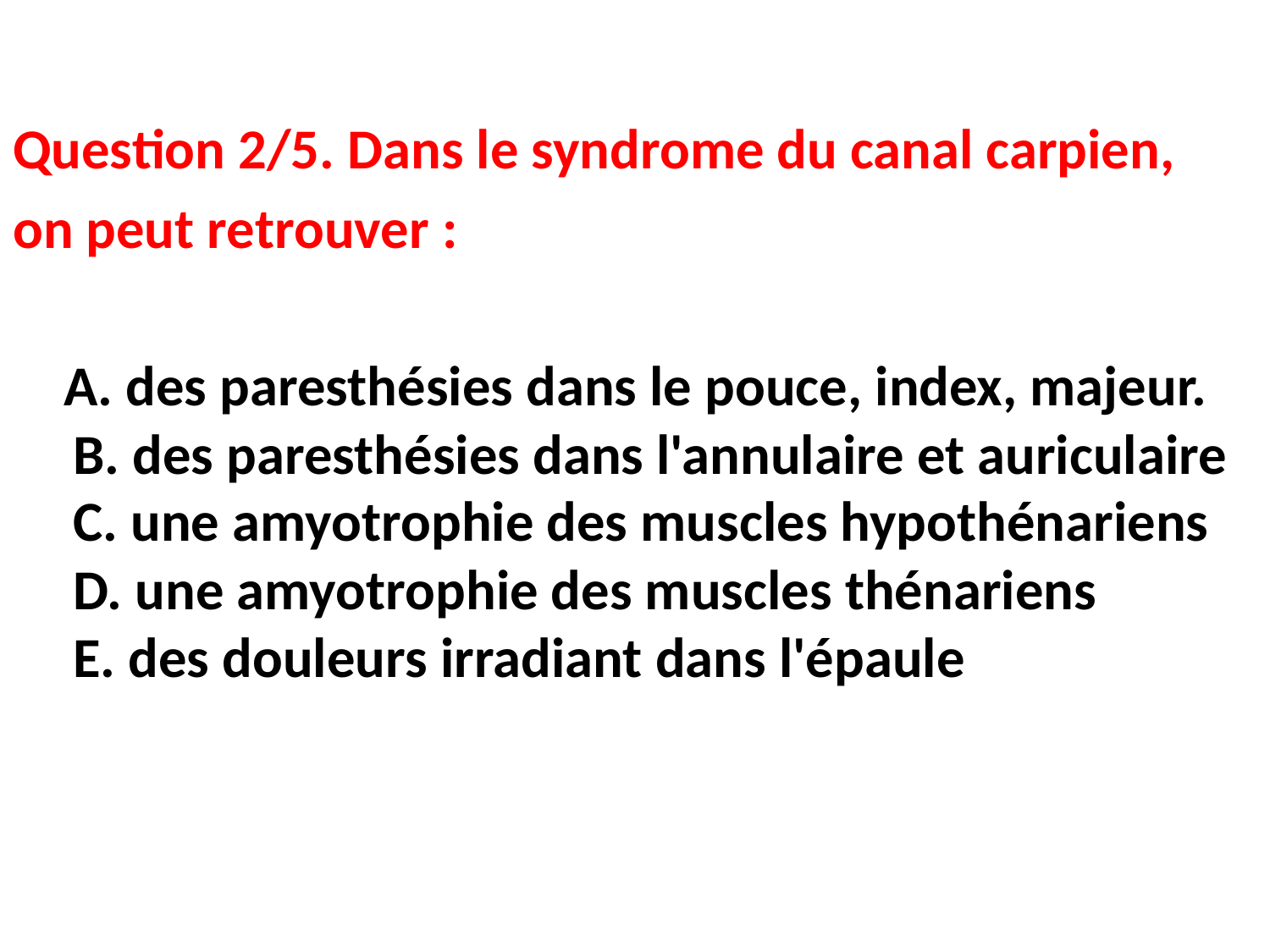

#
Question 2/5. Dans le syndrome du canal carpien,
on peut retrouver :

    A. des paresthésies dans le pouce, index, majeur. 
 B. des paresthésies dans l'annulaire et auriculaire
 C. une amyotrophie des muscles hypothénariens 
 D. une amyotrophie des muscles thénariens 
 E. des douleurs irradiant dans l'épaule